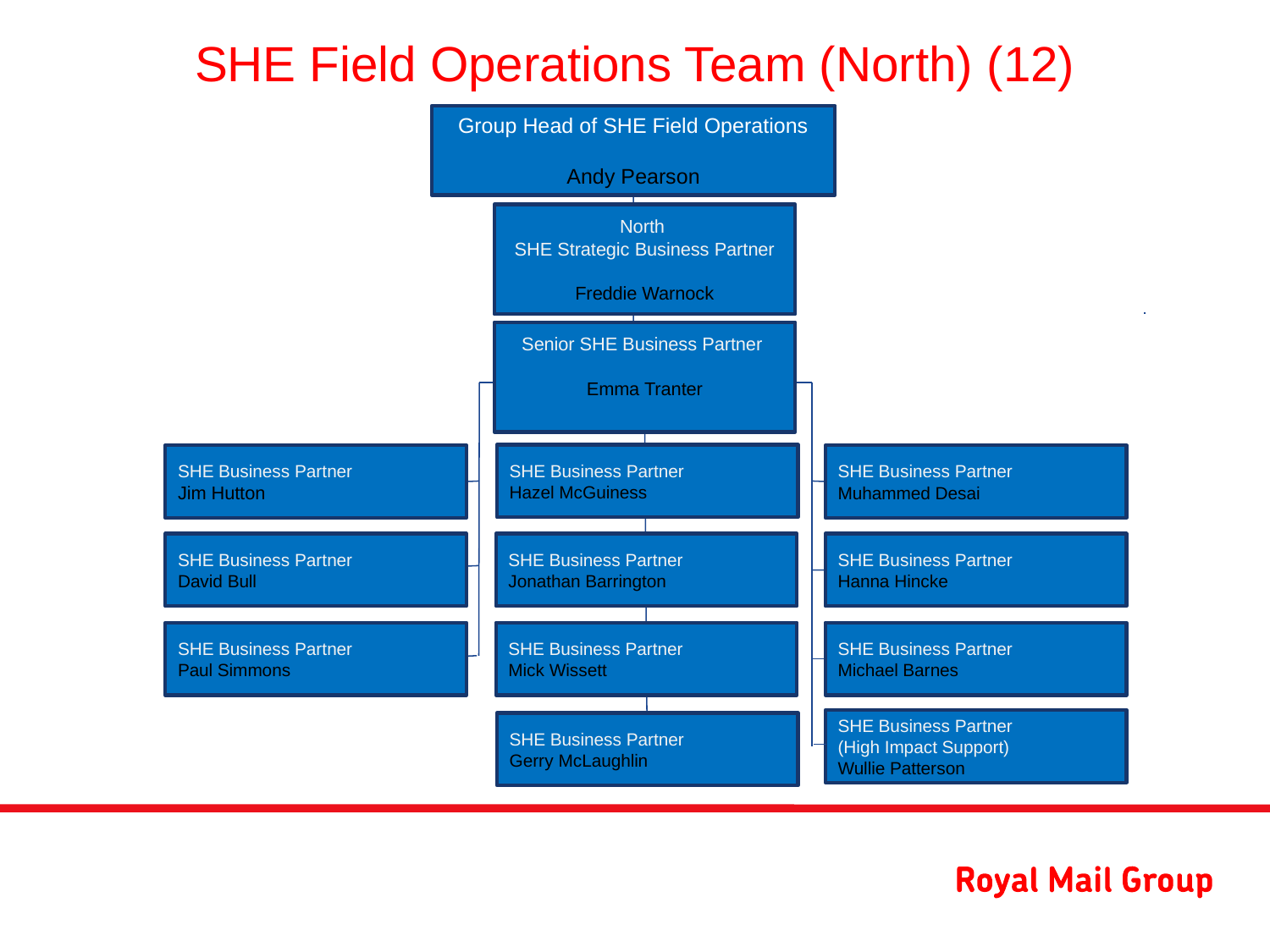

# SHE Field Operations Team (North) (12)
Group Head of SHE Field Operations

Andy Pearson
North
SHE Strategic Business Partner

Freddie Warnock
Senior SHE Business Partner

Emma Tranter

SHE Business Partner
Hazel McGuiness
SHE Business Partner
Jim Hutton
SHE Business Partner
Muhammed Desai
SHE Business Partner
David Bull
SHE Business Partner
Jonathan Barrington
SHE Business Partner
Hanna Hincke
SHE Business Partner
Paul Simmons
SHE Business Partner
Mick Wissett
SHE Business Partner
Michael Barnes
SHE Business Partner
(High Impact Support)
Wullie Patterson
SHE Business Partner
Gerry McLaughlin